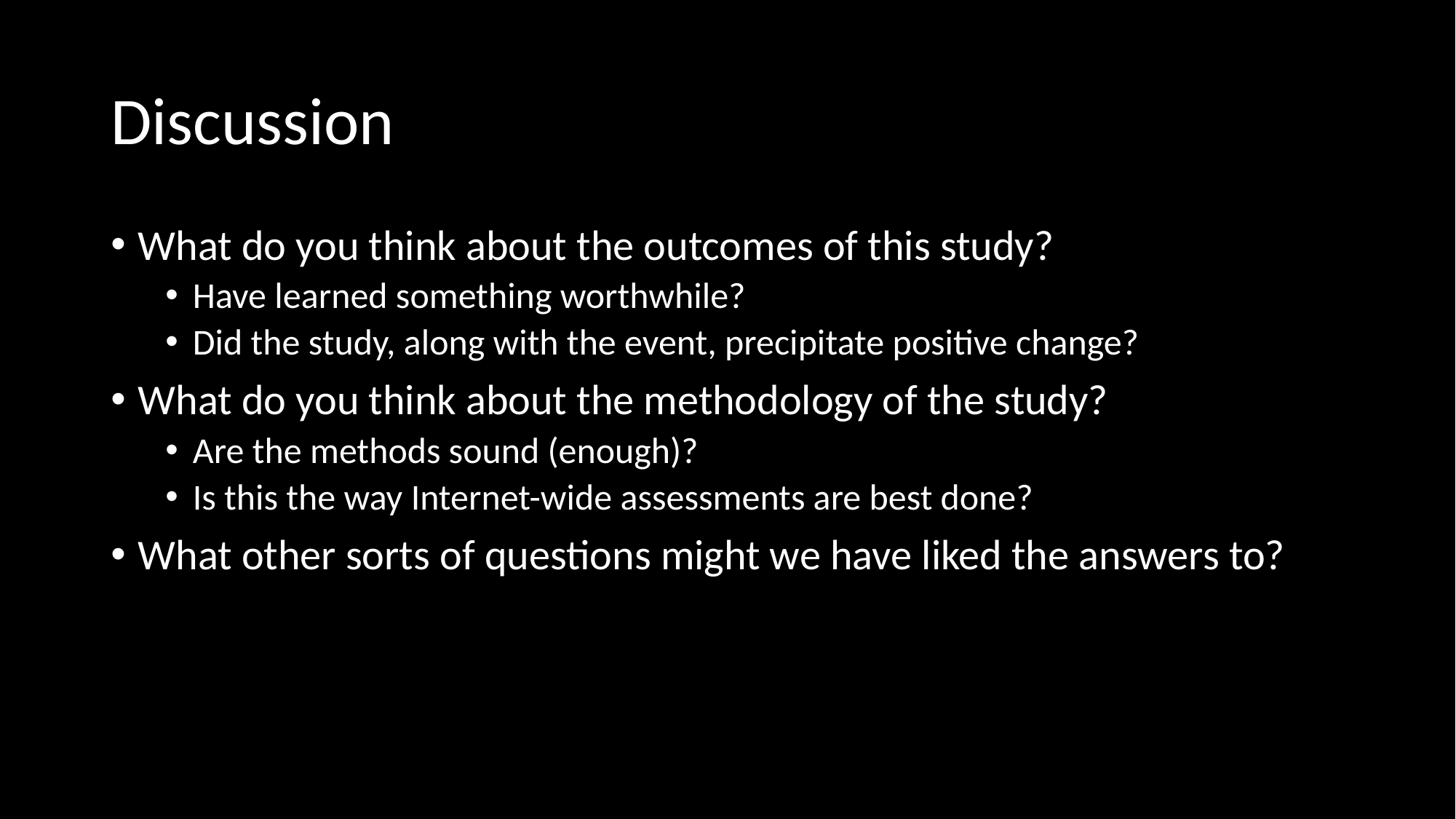

# Discussion
What do you think about the outcomes of this study?
Have learned something worthwhile?
Did the study, along with the event, precipitate positive change?
What do you think about the methodology of the study?
Are the methods sound (enough)?
Is this the way Internet-wide assessments are best done?
What other sorts of questions might we have liked the answers to?